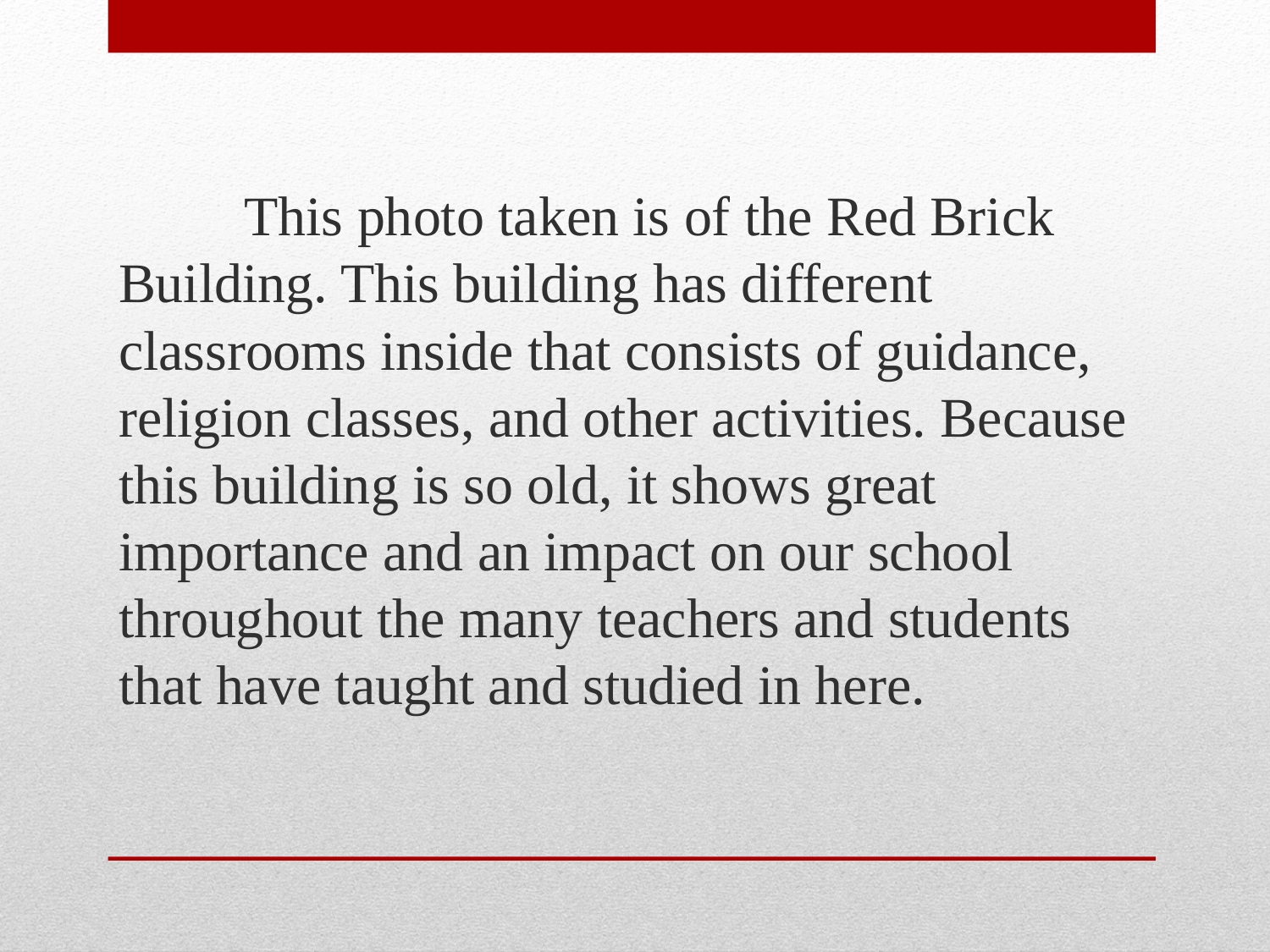

This photo taken is of the Red Brick Building. This building has different classrooms inside that consists of guidance, religion classes, and other activities. Because this building is so old, it shows great importance and an impact on our school throughout the many teachers and students that have taught and studied in here.